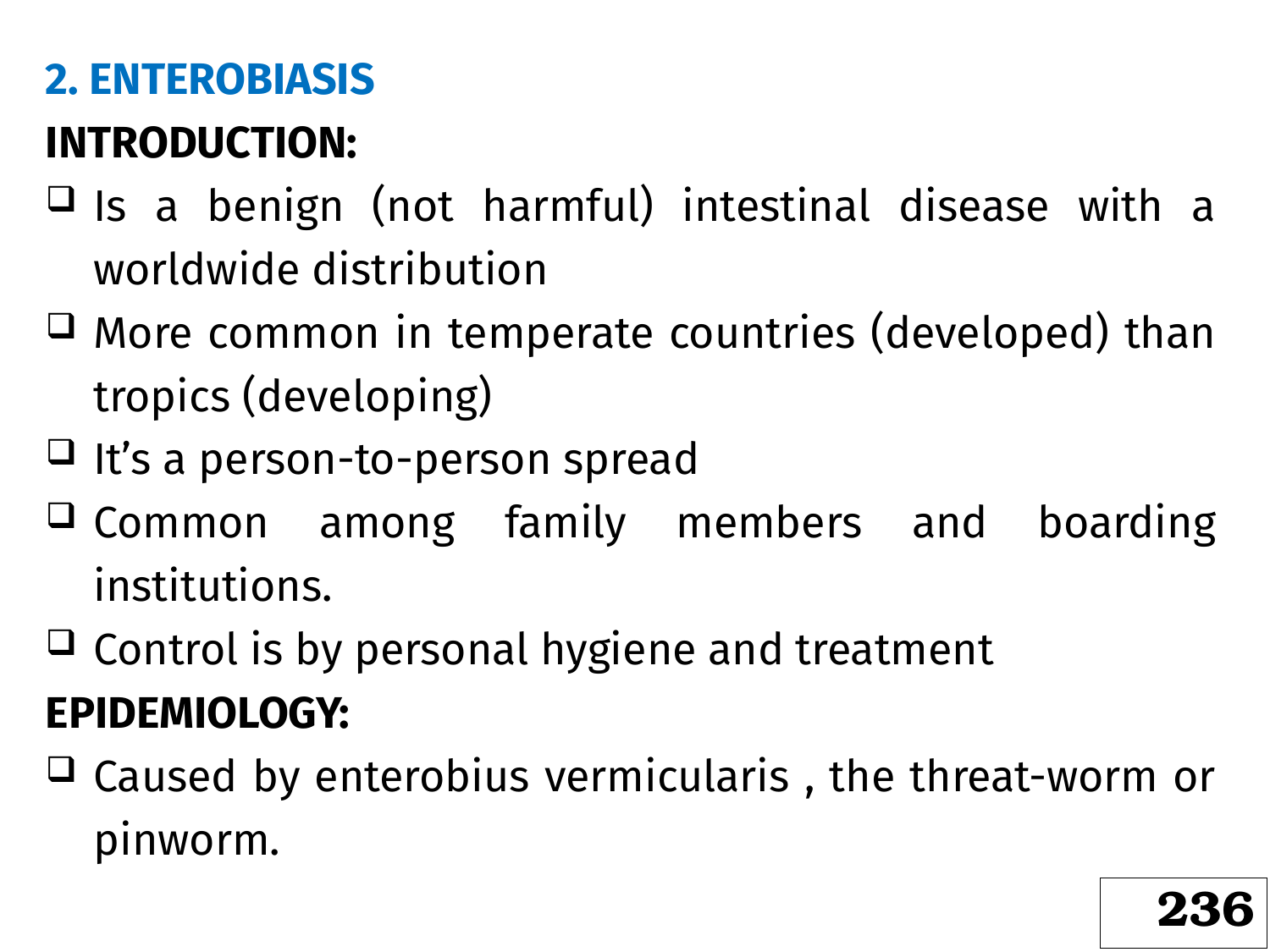

2. ENTEROBIASIS
INTRODUCTION:
Is a benign (not harmful) intestinal disease with a worldwide distribution
More common in temperate countries (developed) than tropics (developing)
It’s a person-to-person spread
Common among family members and boarding institutions.
Control is by personal hygiene and treatment
EPIDEMIOLOGY:
Caused by enterobius vermicularis , the threat-worm or pinworm.

236